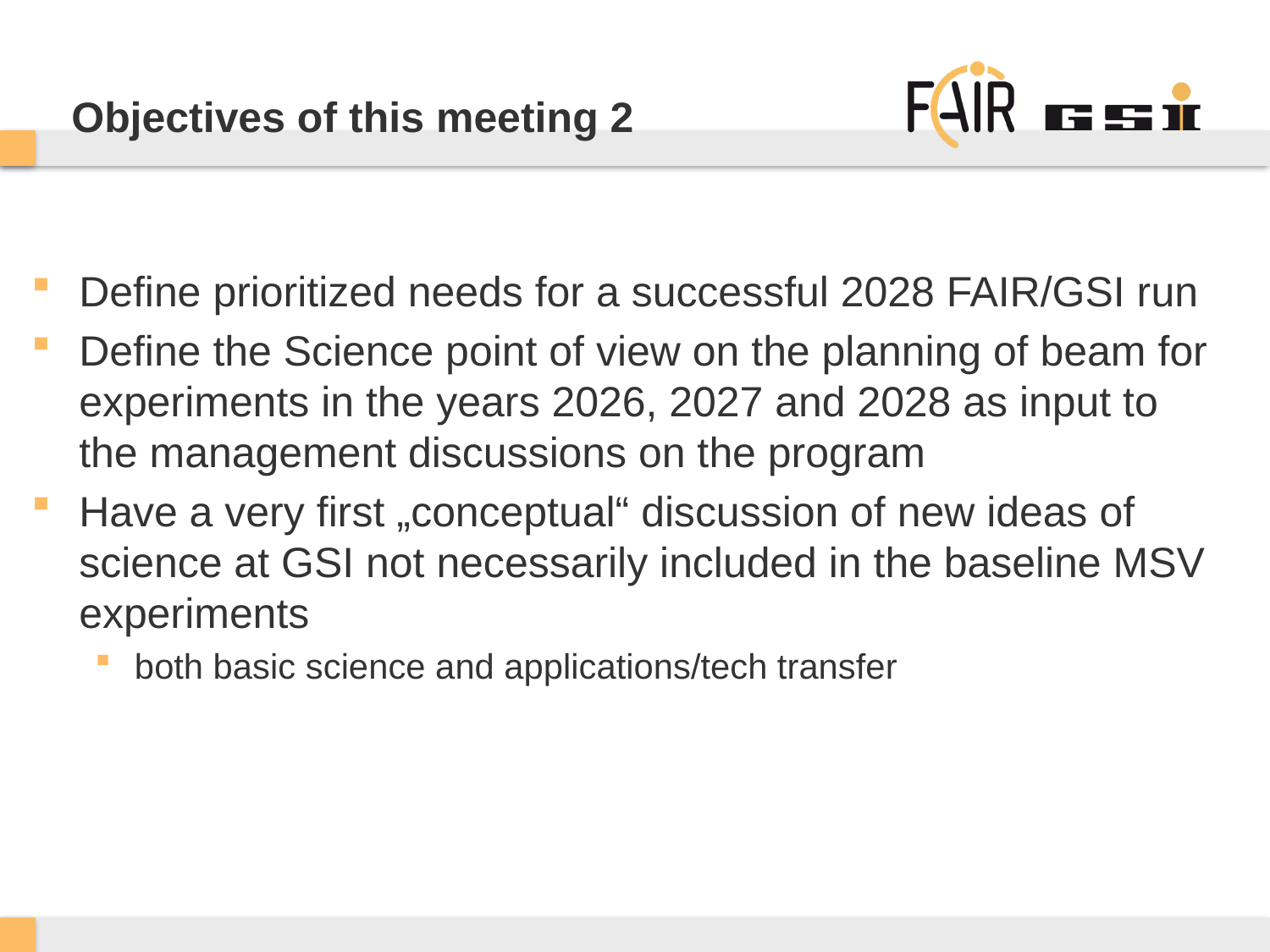

# Objectives of this meeting 2
Define prioritized needs for a successful 2028 FAIR/GSI run
Define the Science point of view on the planning of beam for experiments in the years 2026, 2027 and 2028 as input to the management discussions on the program
Have a very first „conceptual“ discussion of new ideas of science at GSI not necessarily included in the baseline MSV experiments
both basic science and applications/tech transfer